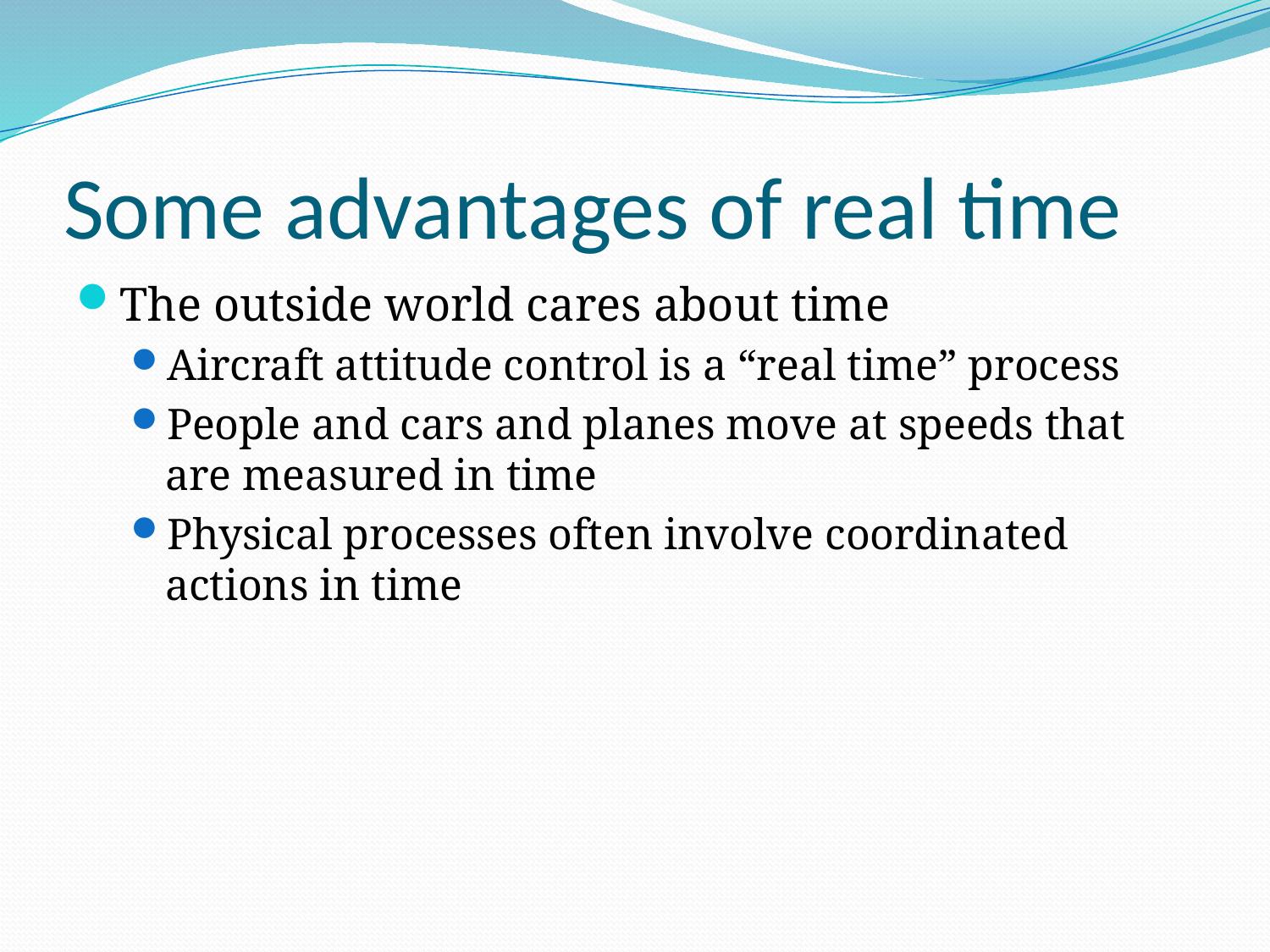

# Some advantages of real time
The outside world cares about time
Aircraft attitude control is a “real time” process
People and cars and planes move at speeds that are measured in time
Physical processes often involve coordinated actions in time